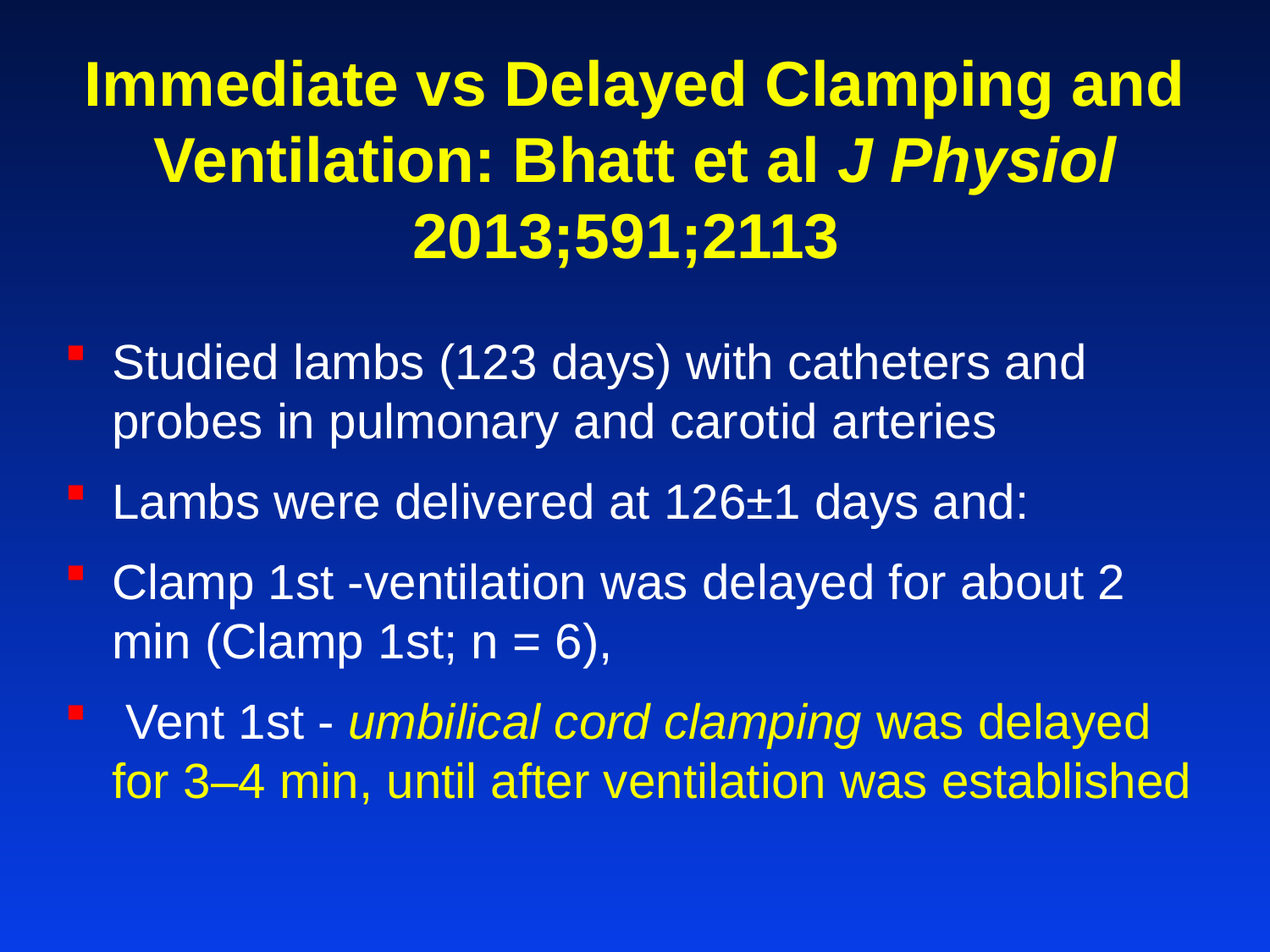

# Immediate vs Delayed Clamping and Ventilation: Bhatt et al J Physiol 2013;591;2113
Studied lambs (123 days) with catheters and probes in pulmonary and carotid arteries
Lambs were delivered at 126±1 days and:
Clamp 1st -ventilation was delayed for about 2 min (Clamp 1st; n = 6),
 Vent 1st - umbilical cord clamping was delayed for 3–4 min, until after ventilation was established